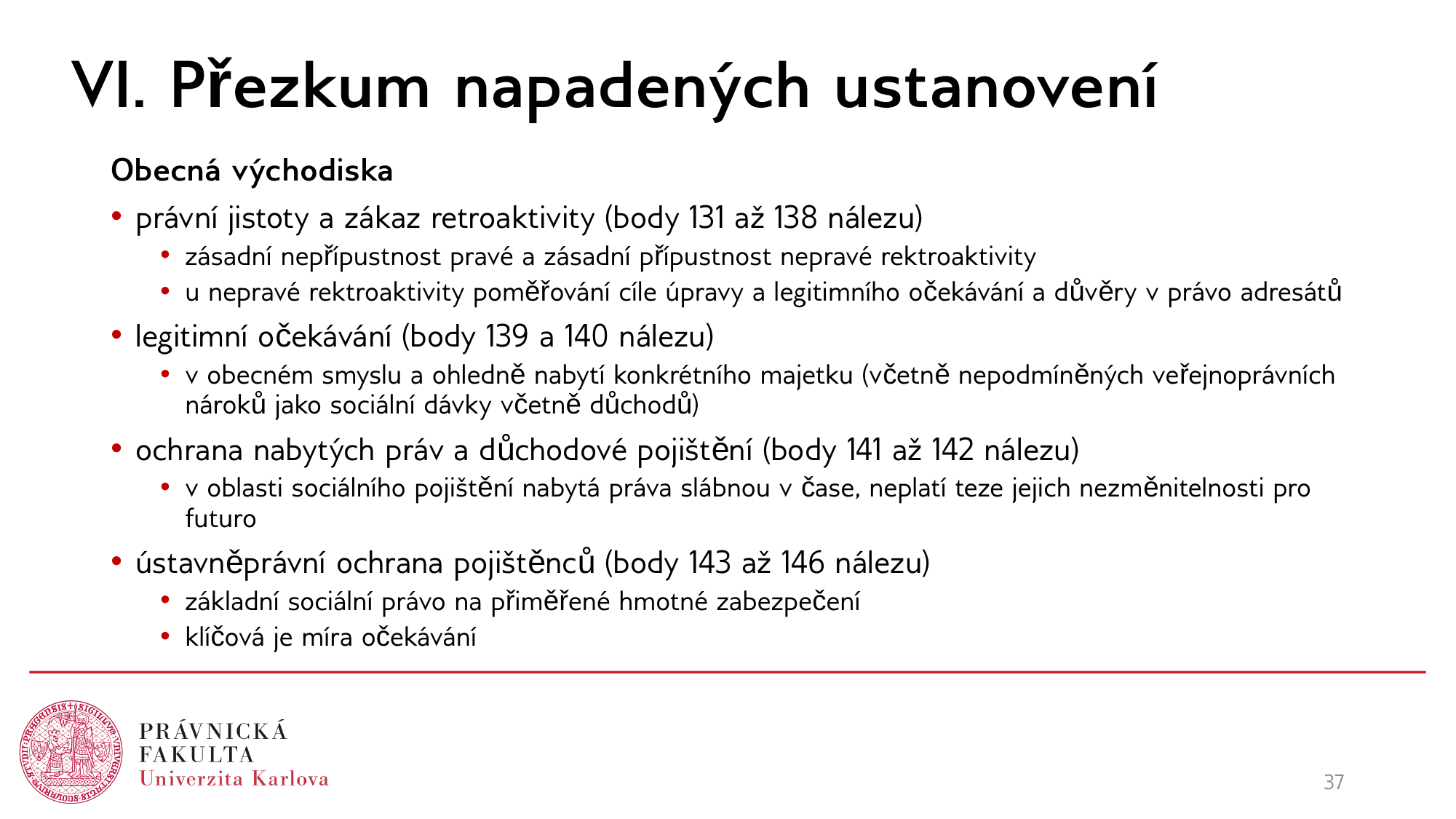

# VI. Přezkum napadených ustanovení
Obecná východiska
právní jistoty a zákaz retroaktivity (body 131 až 138 nálezu)
zásadní nepřípustnost pravé a zásadní přípustnost nepravé rektroaktivity
u nepravé rektroaktivity poměřování cíle úpravy a legitimního očekávání a důvěry v právo adresátů
legitimní očekávání (body 139 a 140 nálezu)
v obecném smyslu a ohledně nabytí konkrétního majetku (včetně nepodmíněných veřejnoprávních nároků jako sociální dávky včetně důchodů)
ochrana nabytých práv a důchodové pojištění (body 141 až 142 nálezu)
v oblasti sociálního pojištění nabytá práva slábnou v čase, neplatí teze jejich nezměnitelnosti pro futuro
ústavněprávní ochrana pojištěnců (body 143 až 146 nálezu)
základní sociální právo na přiměřené hmotné zabezpečení
klíčová je míra očekávání

37